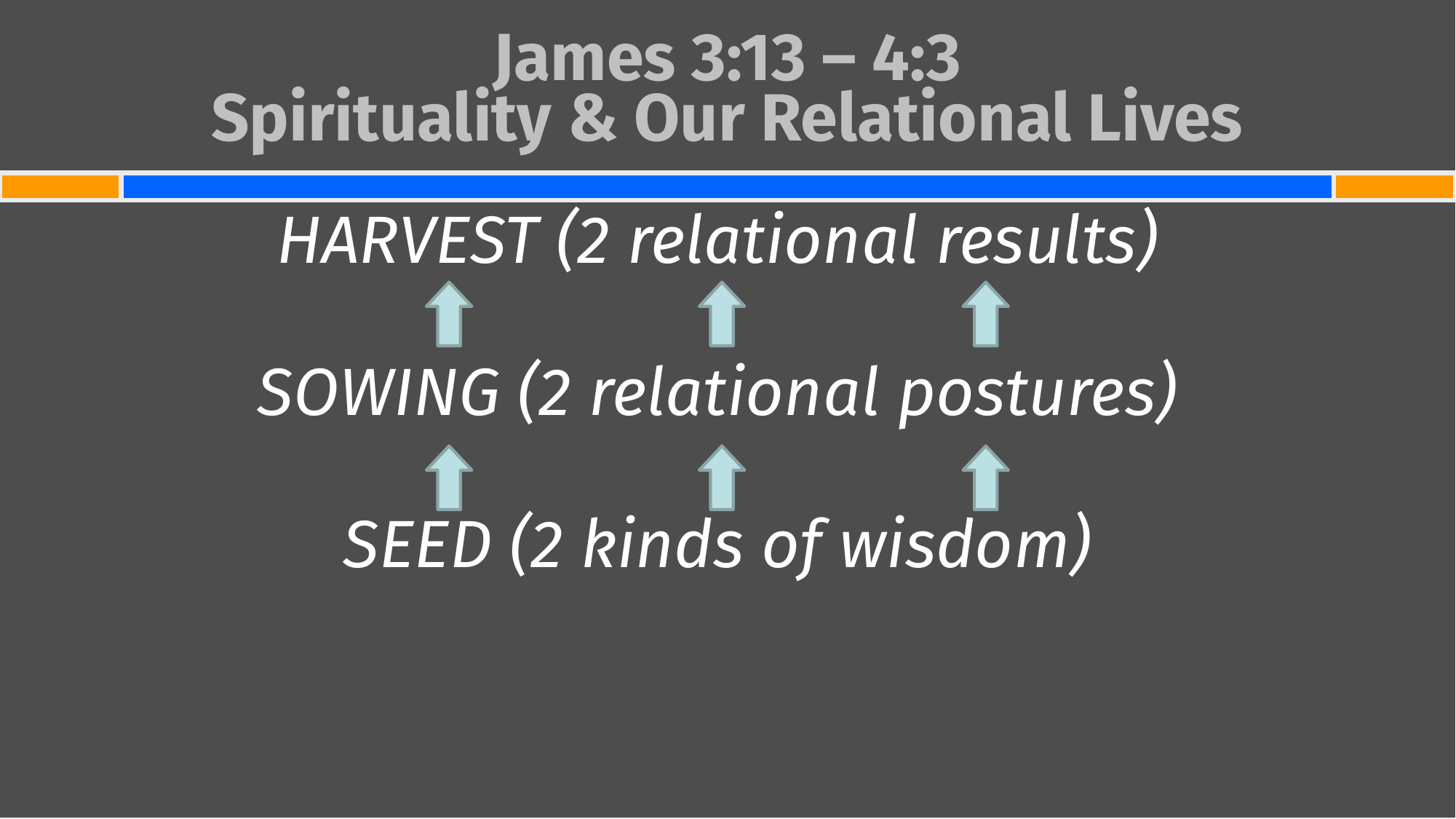

# James 3:13 – 4:3 Spirituality & Our Relational Lives

HARVEST (2 relational results)

SOWING (2 relational postures)

SEED (2 kinds of wisdom)